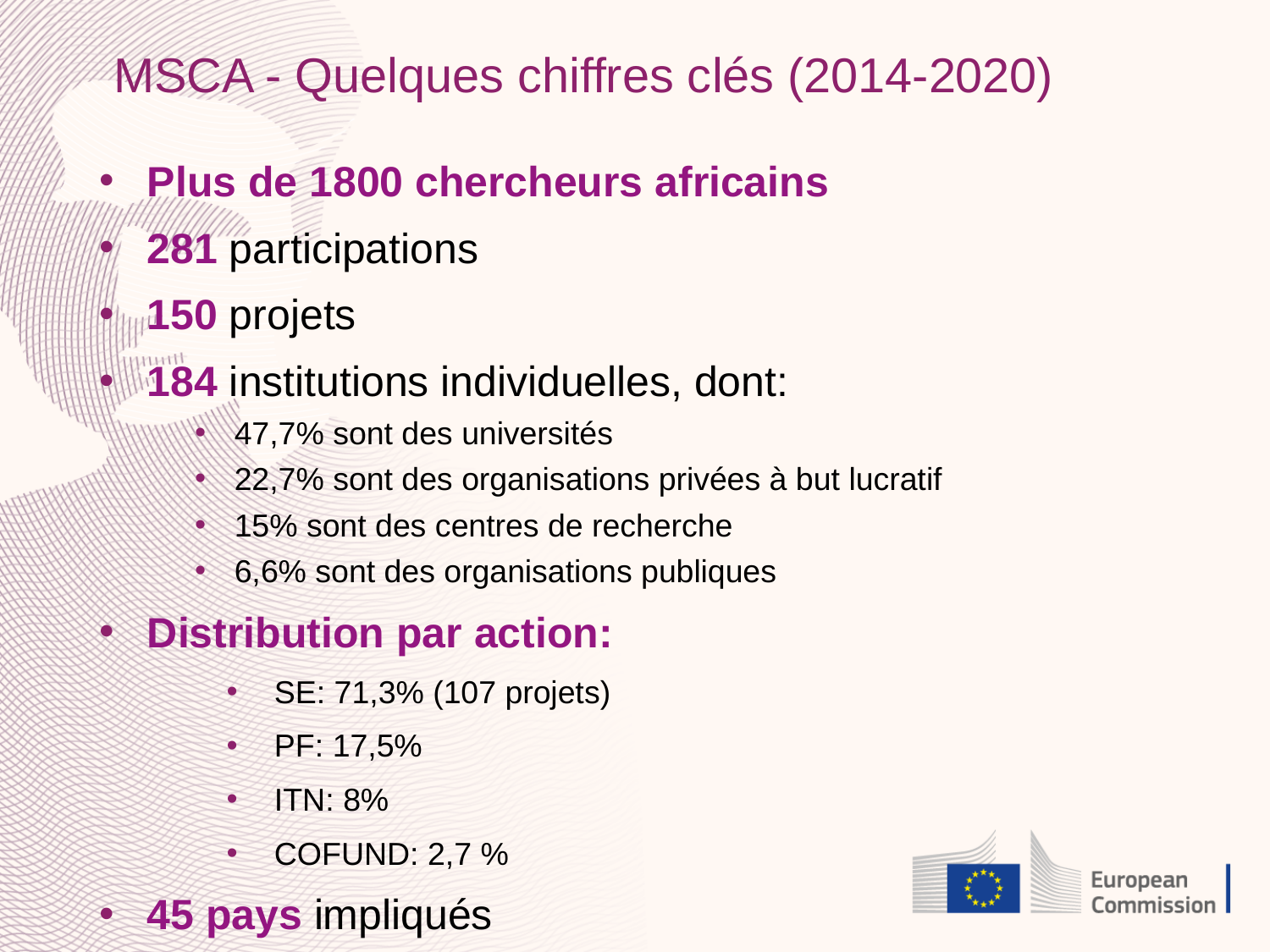

MSCA - Quelques chiffres clés (2014-2020)
Plus de 1800 chercheurs africains
281 participations
150 projets
184 institutions individuelles, dont:
47,7% sont des universités
22,7% sont des organisations privées à but lucratif
15% sont des centres de recherche
6,6% sont des organisations publiques
Distribution par action:
SE: 71,3% (107 projets)
PF: 17,5%
ITN: 8%
COFUND: 2,7 %
45 pays impliqués